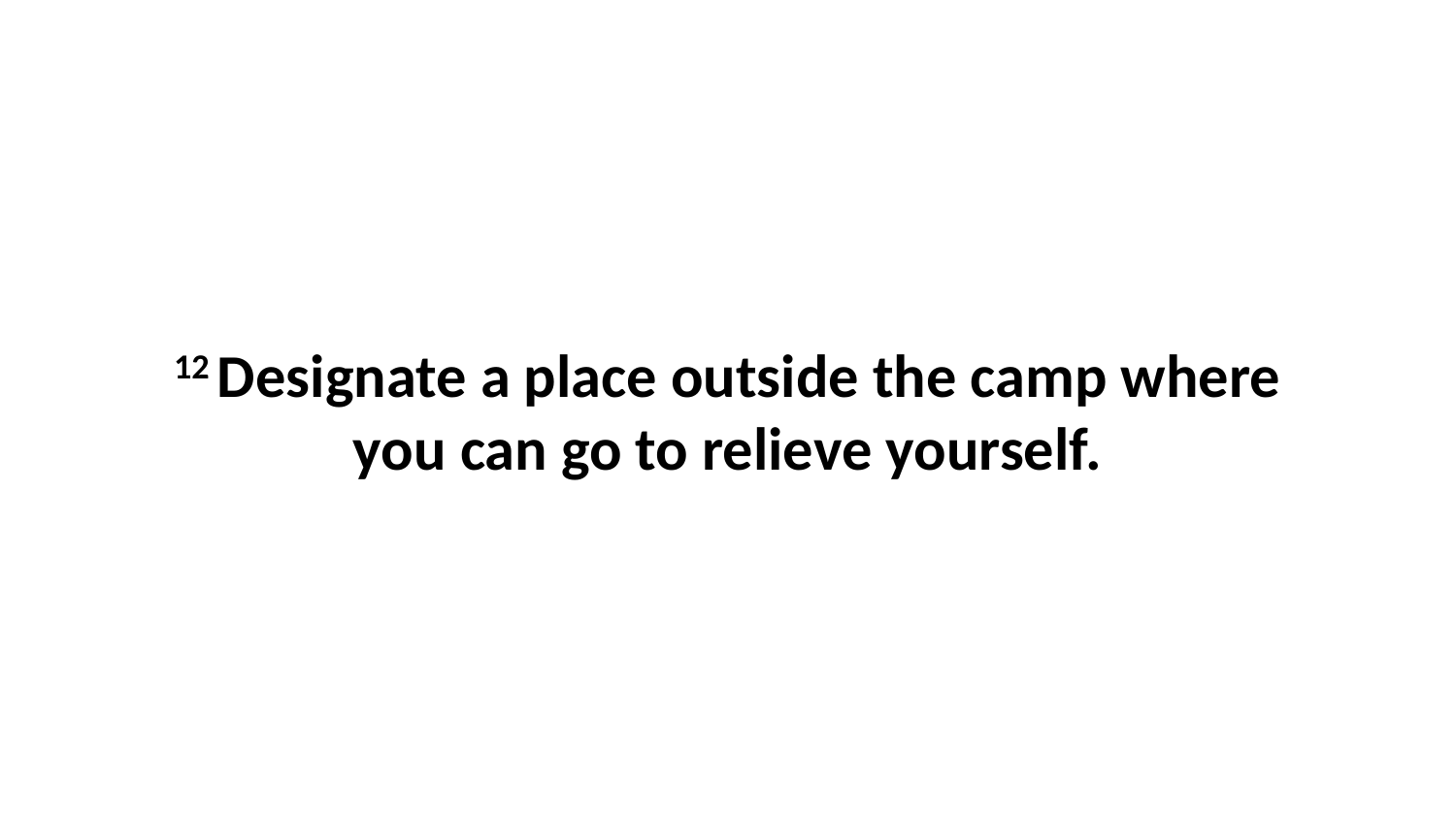

12 Designate a place outside the camp where you can go to relieve yourself.